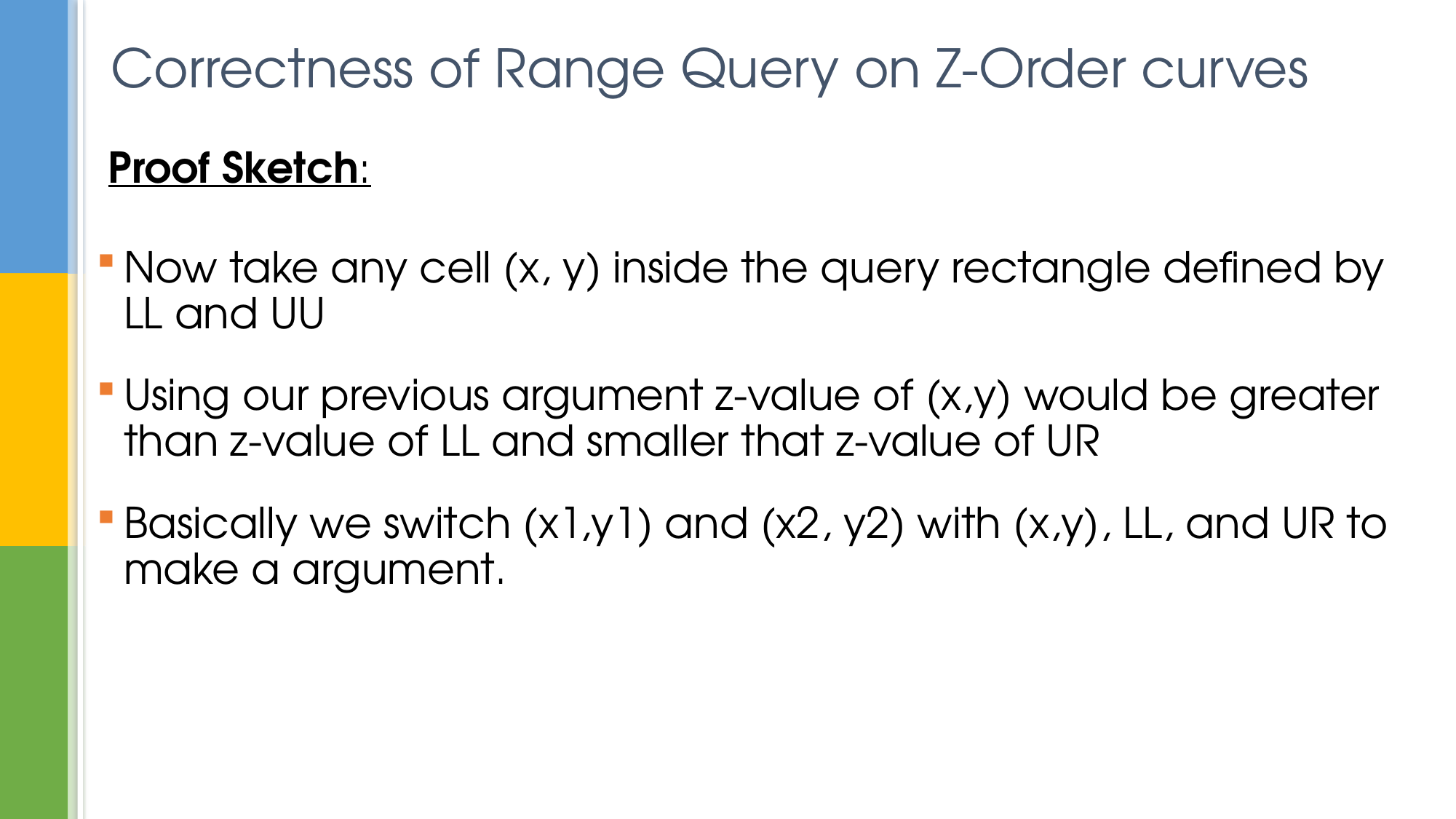

Correctness of Range Query on Z-Order curves
Proof Sketch:
Now take any cell (x, y) inside the query rectangle defined by LL and UU
Using our previous argument z-value of (x,y) would be greater than z-value of LL and smaller that z-value of UR
Basically we switch (x1,y1) and (x2, y2) with (x,y), LL, and UR to make a argument.